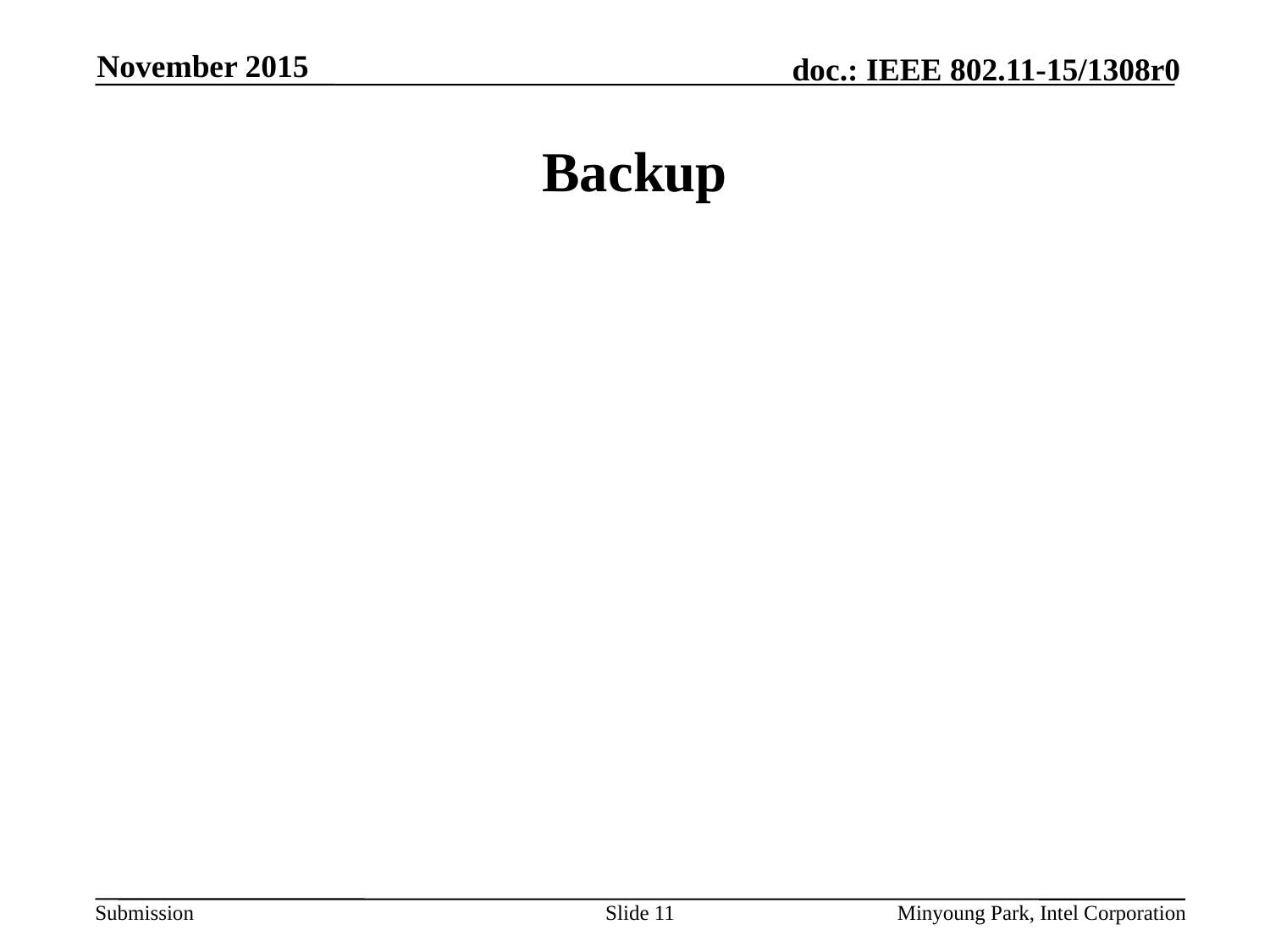

November 2015
# Backup
Slide 11
Minyoung Park, Intel Corporation